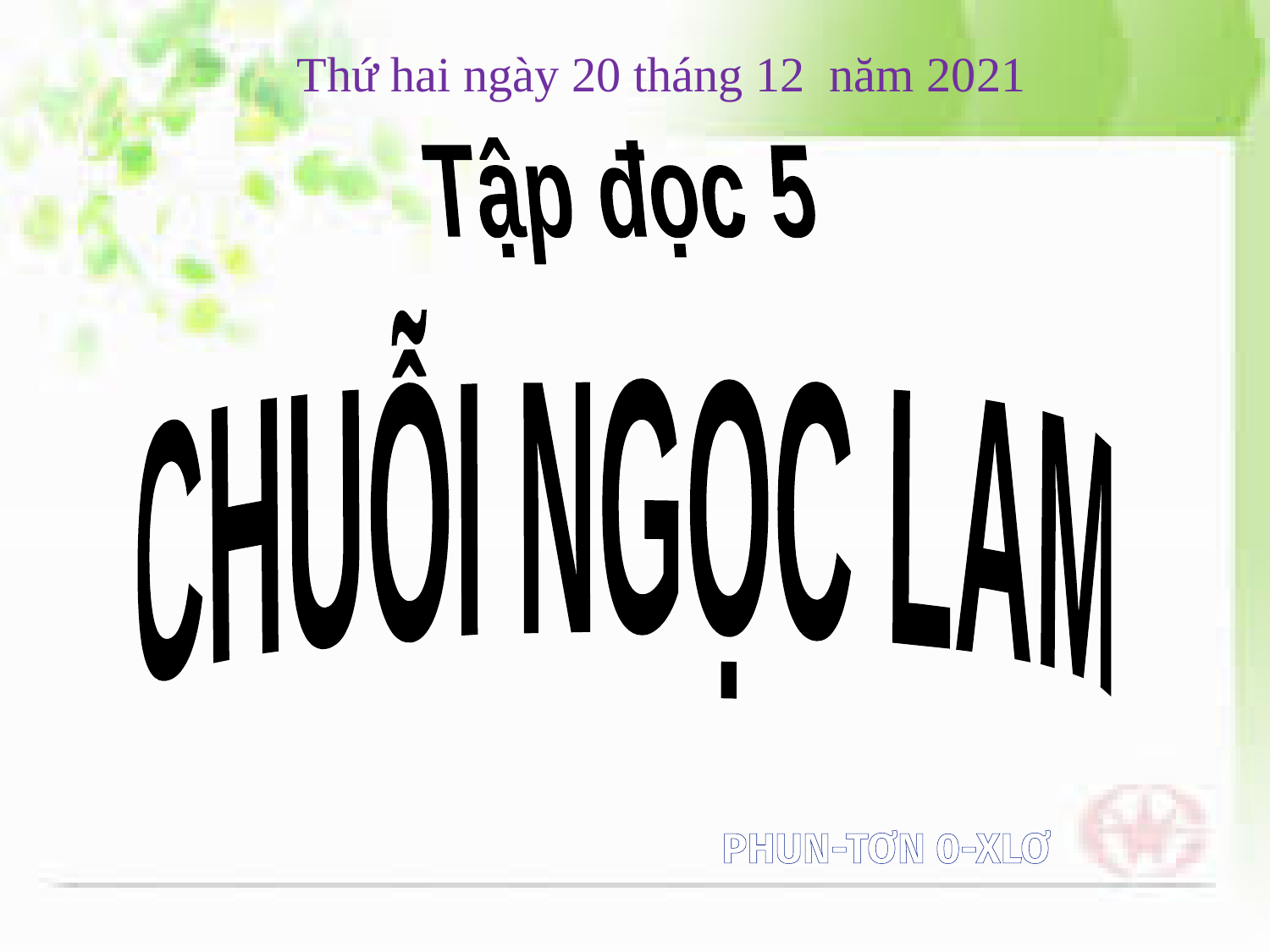

Thứ hai ngày 20 tháng 12  năm 2021
Tập đọc 5
CHUỖI NGỌC LAM
PHUN-TƠN 0-XLƠ